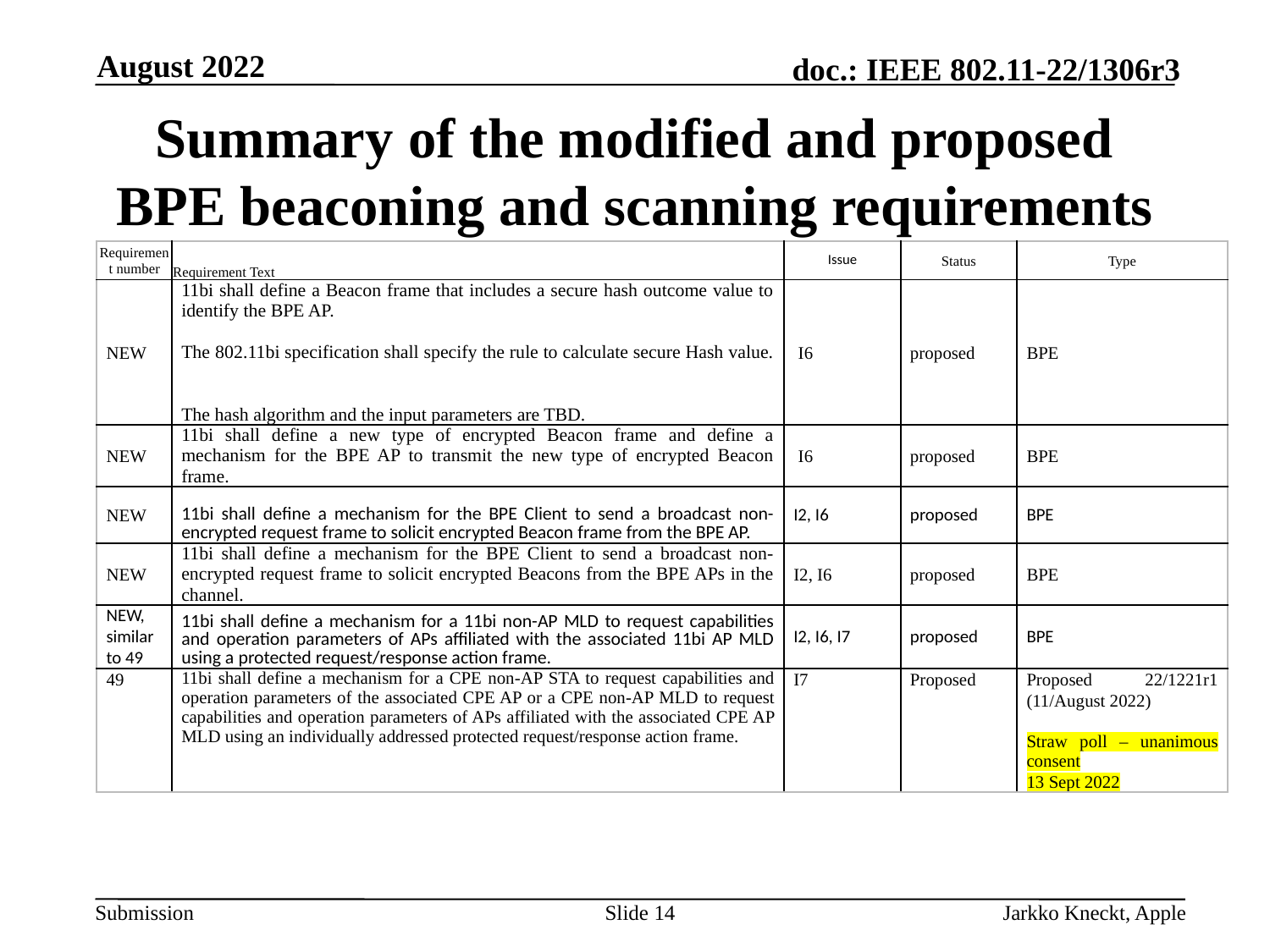

August 2022
# Summary of the modified and proposed BPE beaconing and scanning requirements
| Requirement number | Requirement Text | Issue | Status | Type |
| --- | --- | --- | --- | --- |
| NEW | 11bi shall define a Beacon frame that includes a secure hash outcome value to identify the BPE AP. The 802.11bi specification shall specify the rule to calculate secure Hash value. The hash algorithm and the input parameters are TBD. | I6 | proposed | BPE |
| NEW | 11bi shall define a new type of encrypted Beacon frame and define a mechanism for the BPE AP to transmit the new type of encrypted Beacon frame. | I6 | proposed | BPE |
| NEW | 11bi shall define a mechanism for the BPE Client to send a broadcast non-encrypted request frame to solicit encrypted Beacon frame from the BPE AP. | I2, I6 | proposed | BPE |
| NEW | 11bi shall define a mechanism for the BPE Client to send a broadcast non-encrypted request frame to solicit encrypted Beacons from the BPE APs in the channel. | I2, I6 | proposed | BPE |
| NEW, similar to 49 | 11bi shall define a mechanism for a 11bi non-AP MLD to request capabilities and operation parameters of APs affiliated with the associated 11bi AP MLD using a protected request/response action frame. | I2, I6, I7 | proposed | BPE |
| 49 | 11bi shall define a mechanism for a CPE non-AP STA to request capabilities and operation parameters of the associated CPE AP or a CPE non-AP MLD to request capabilities and operation parameters of APs affiliated with the associated CPE AP MLD using an individually addressed protected request/response action frame. | I7 | Proposed | Proposed 22/1221r1 (11/August 2022) Straw poll – unanimous consent 13 Sept 2022 |
Slide 14
Jarkko Kneckt, Apple